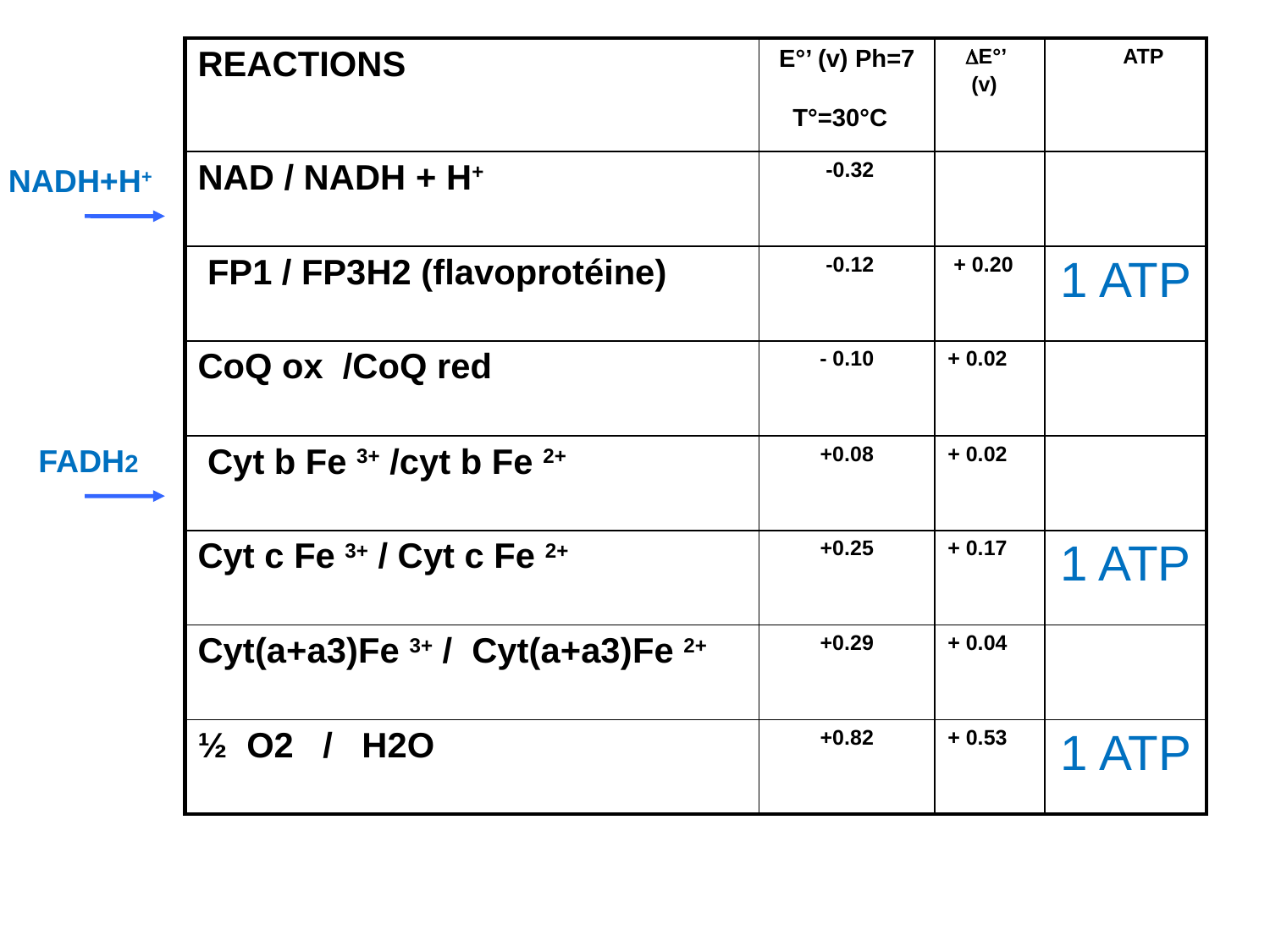

| REACTIONS | E°’ (v) Ph=7 T°=30°C | ΔE°’ (v) | ATP |
| --- | --- | --- | --- |
| NAD / NADH + H+ | -0.32 |  |  |
| FP1 / FP3H2 (flavoprotéine) | -0.12 | + 0.20 | 1 ATP |
| CoQ ox /CoQ red | - 0.10 | + 0.02 |  |
| Cyt b Fe 3+ /cyt b Fe 2+ | +0.08 | + 0.02 |  |
| Cyt c Fe 3+ / Cyt c Fe 2+ | +0.25 | + 0.17 | 1 ATP |
| Cyt(a+a3)Fe 3+ / Cyt(a+a3)Fe 2+ | +0.29 | + 0.04 |  |
| ½ O2 / H2O | +0.82 | + 0.53 | 1 ATP |
NADH+H+

FADH2